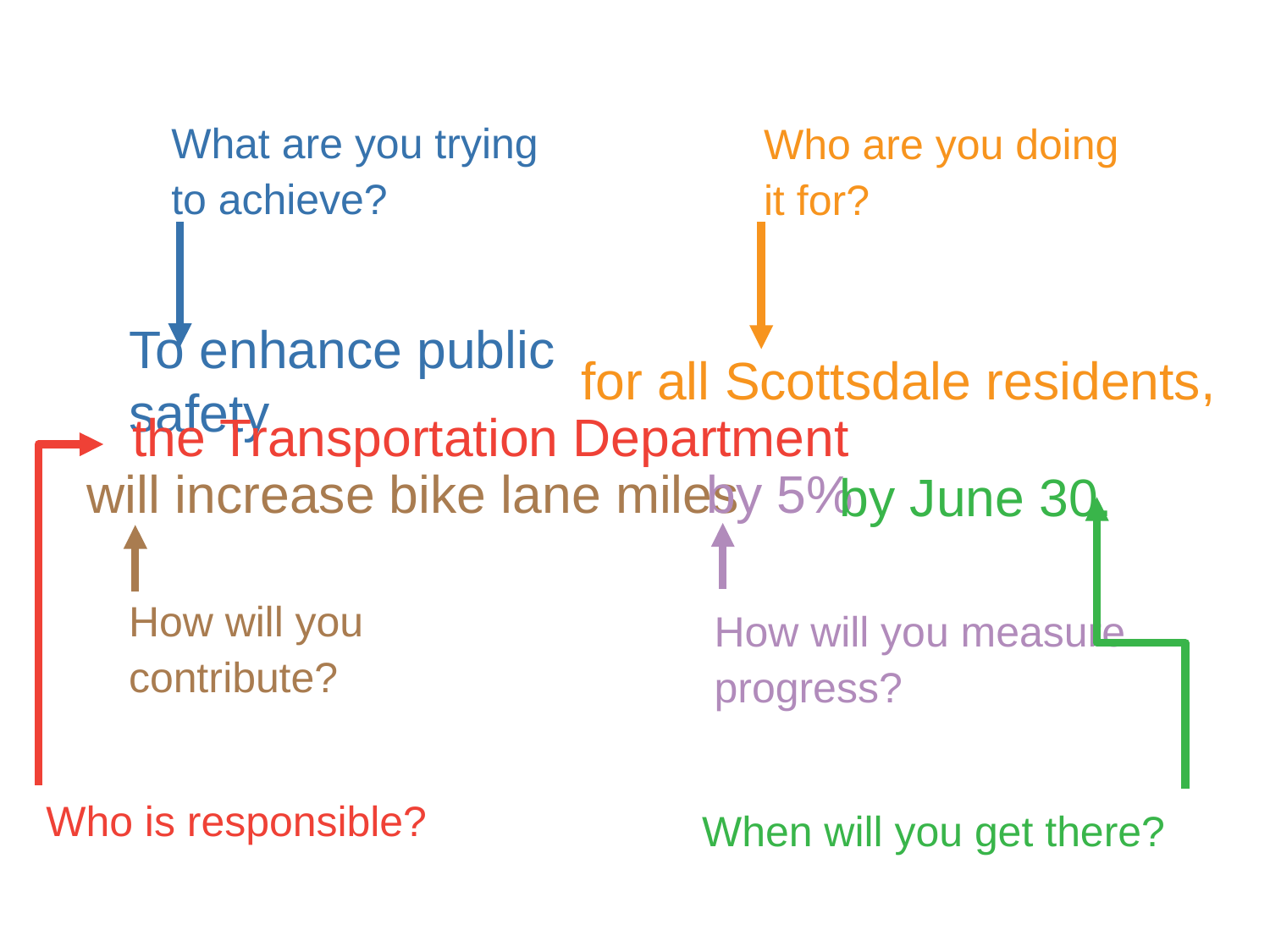

What are you trying to achieve?
Who are you doing it for?
To enhance public safety
for all Scottsdale residents,
 the Transportation Department
by 5%
will increase bike lane miles
by June 30.
How will you contribute?
How will you measure progress?
Who is responsible?
When will you get there?